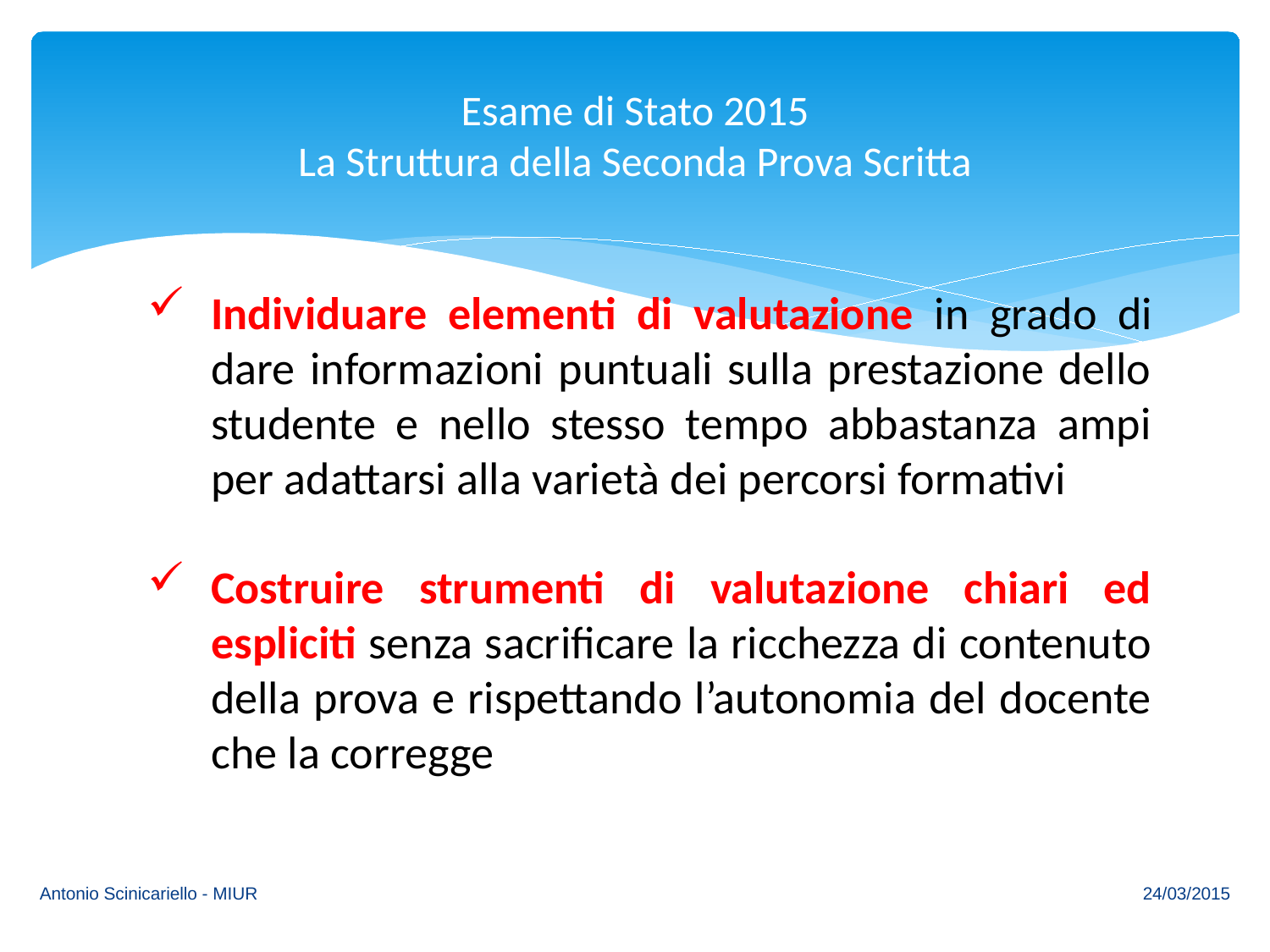

# Esame di Stato 2015 La Struttura della Seconda Prova Scritta
Individuare elementi di valutazione in grado di dare informazioni puntuali sulla prestazione dello studente e nello stesso tempo abbastanza ampi per adattarsi alla varietà dei percorsi formativi

Costruire strumenti di valutazione chiari ed espliciti senza sacrificare la ricchezza di contenuto della prova e rispettando l’autonomia del docente che la corregge

Antonio Scinicariello - MIUR
24/03/2015